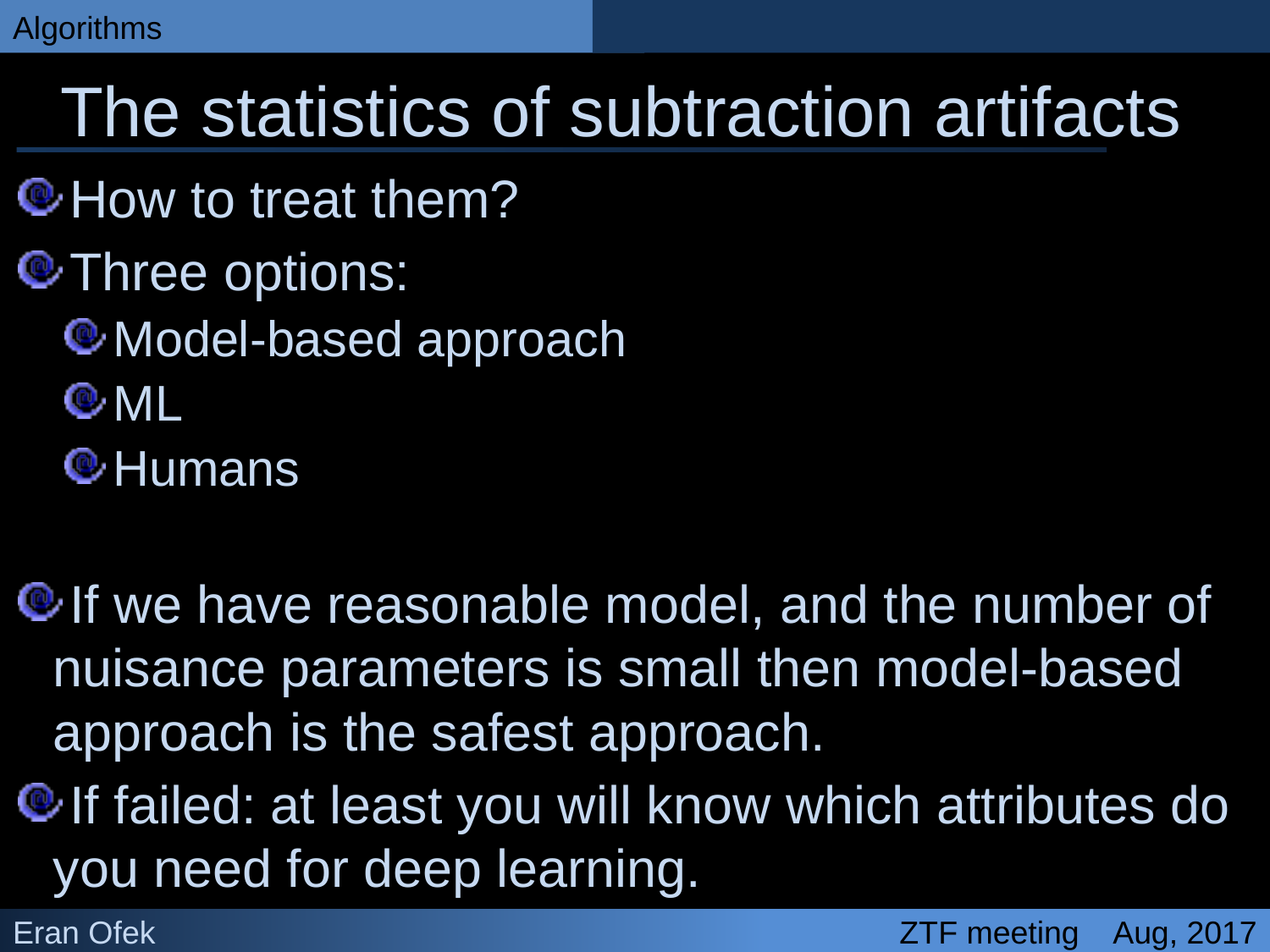

The statistics of subtraction artifacts
 How to treat them?
 Three options:
 Model-based approach
 ML
 Humans

 If we have reasonable model, and the number of nuisance parameters is small then model-based approach is the safest approach.
 If failed: at least you will know which attributes do you need for deep learning.